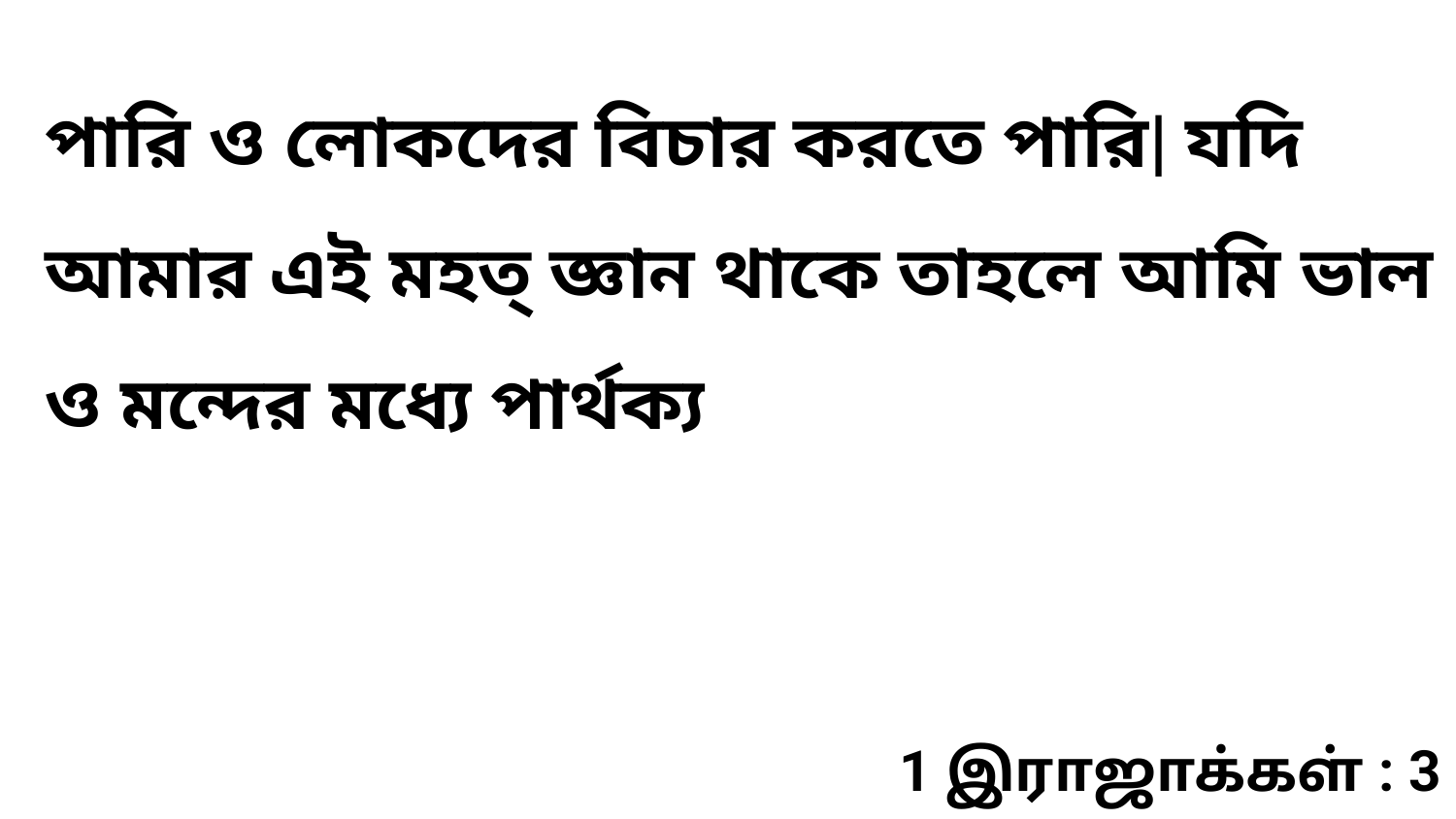

পারি ও লোকদের বিচার করতে পারি| যদি আমার এই মহত্‌ জ্ঞান থাকে তাহলে আমি ভাল ও মন্দের মধ্যে পার্থক্য
1 இராஜாக்கள் : 3